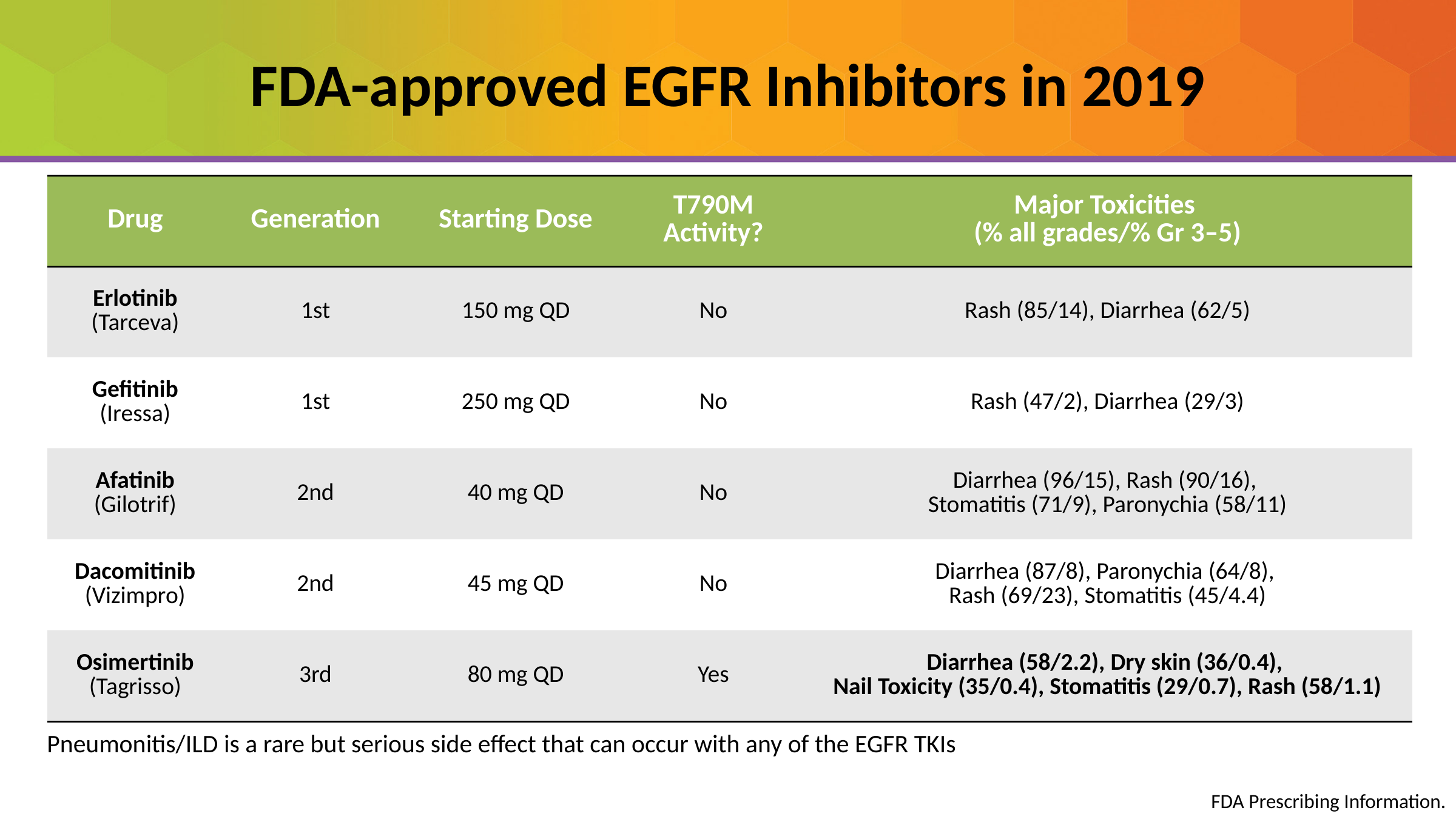

# FDA-approved EGFR Inhibitors in 2019
| Drug | Generation | Starting Dose | T790M Activity? | Major Toxicities (% all grades/% Gr 3–5) |
| --- | --- | --- | --- | --- |
| Erlotinib (Tarceva) | 1st | 150 mg QD | No | Rash (85/14), Diarrhea (62/5) |
| Gefitinib (Iressa) | 1st | 250 mg QD | No | Rash (47/2), Diarrhea (29/3) |
| Afatinib (Gilotrif) | 2nd | 40 mg QD | No | Diarrhea (96/15), Rash (90/16), Stomatitis (71/9), Paronychia (58/11) |
| Dacomitinib (Vizimpro) | 2nd | 45 mg QD | No | Diarrhea (87/8), Paronychia (64/8), Rash (69/23), Stomatitis (45/4.4) |
| Osimertinib (Tagrisso) | 3rd | 80 mg QD | Yes | Diarrhea (58/2.2), Dry skin (36/0.4), Nail Toxicity (35/0.4), Stomatitis (29/0.7), Rash (58/1.1) |
Pneumonitis/ILD is a rare but serious side effect that can occur with any of the EGFR TKIs
FDA Prescribing Information.